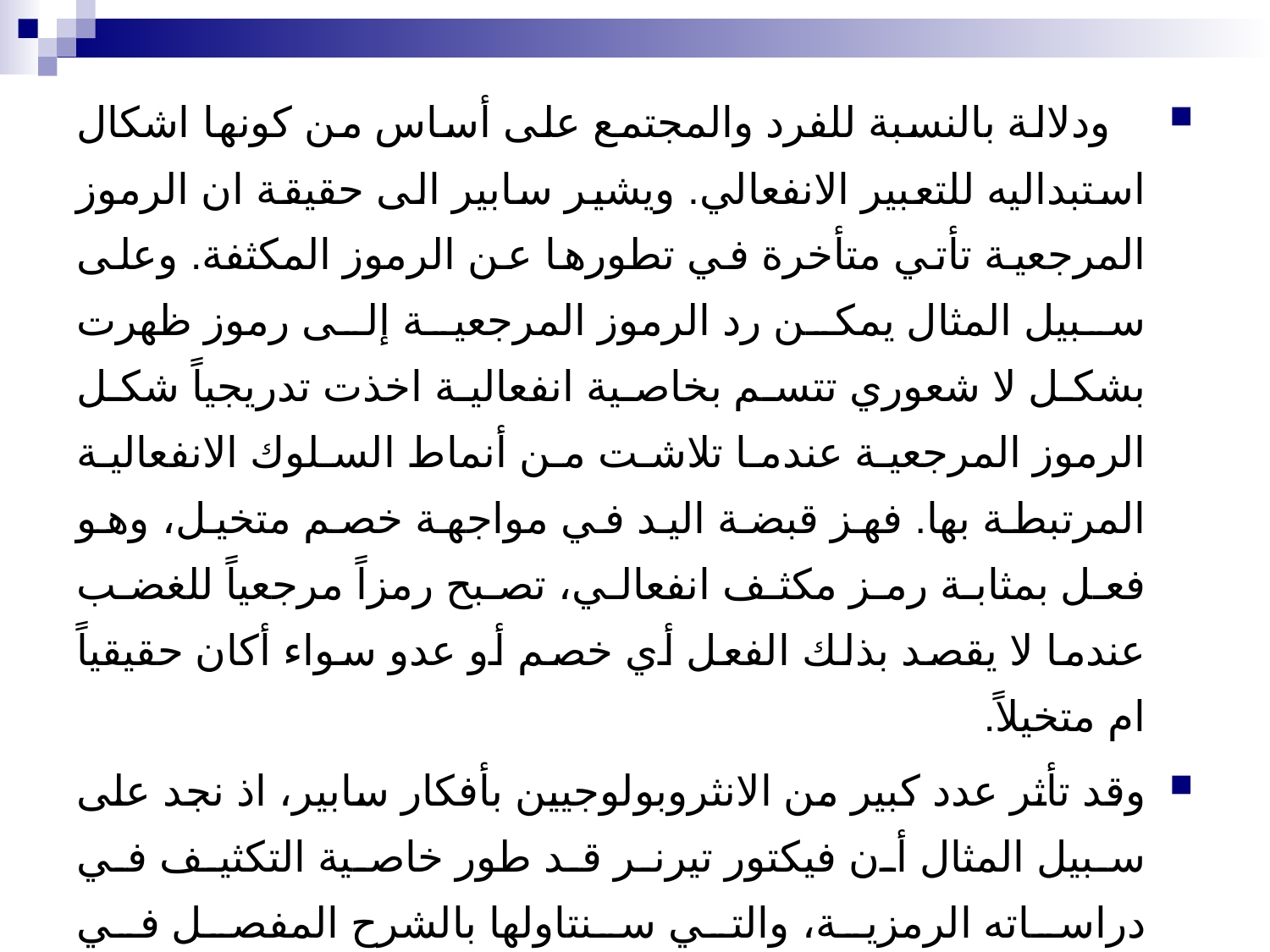

ودلالة بالنسبة للفرد والمجتمع على أساس من كونها اشكال استبداليه للتعبير الانفعالي. ويشير سابير الى حقيقة ان الرموز المرجعية تأتي متأخرة في تطورها عن الرموز المكثفة. وعلى سبيل المثال يمكن رد الرموز المرجعية إلى رموز ظهرت بشكل لا شعوري تتسم بخاصية انفعالية اخذت تدريجياً شكل الرموز المرجعية عندما تلاشت من أنماط السلوك الانفعالية المرتبطة بها. فهز قبضة اليد في مواجهة خصم متخيل، وهو فعل بمثابة رمز مكثف انفعالي، تصبح رمزاً مرجعياً للغضب عندما لا يقصد بذلك الفعل أي خصم أو عدو سواء أكان حقيقياً ام متخيلاً.
وقد تأثر عدد كبير من الانثروبولوجيين بأفكار سابير، اذ نجد على سبيل المثال أن فيكتور تيرنر قد طور خاصية التكثيف في دراساته الرمزية، والتي سنتاولها بالشرح المفصل في المحاضرات القادمة.